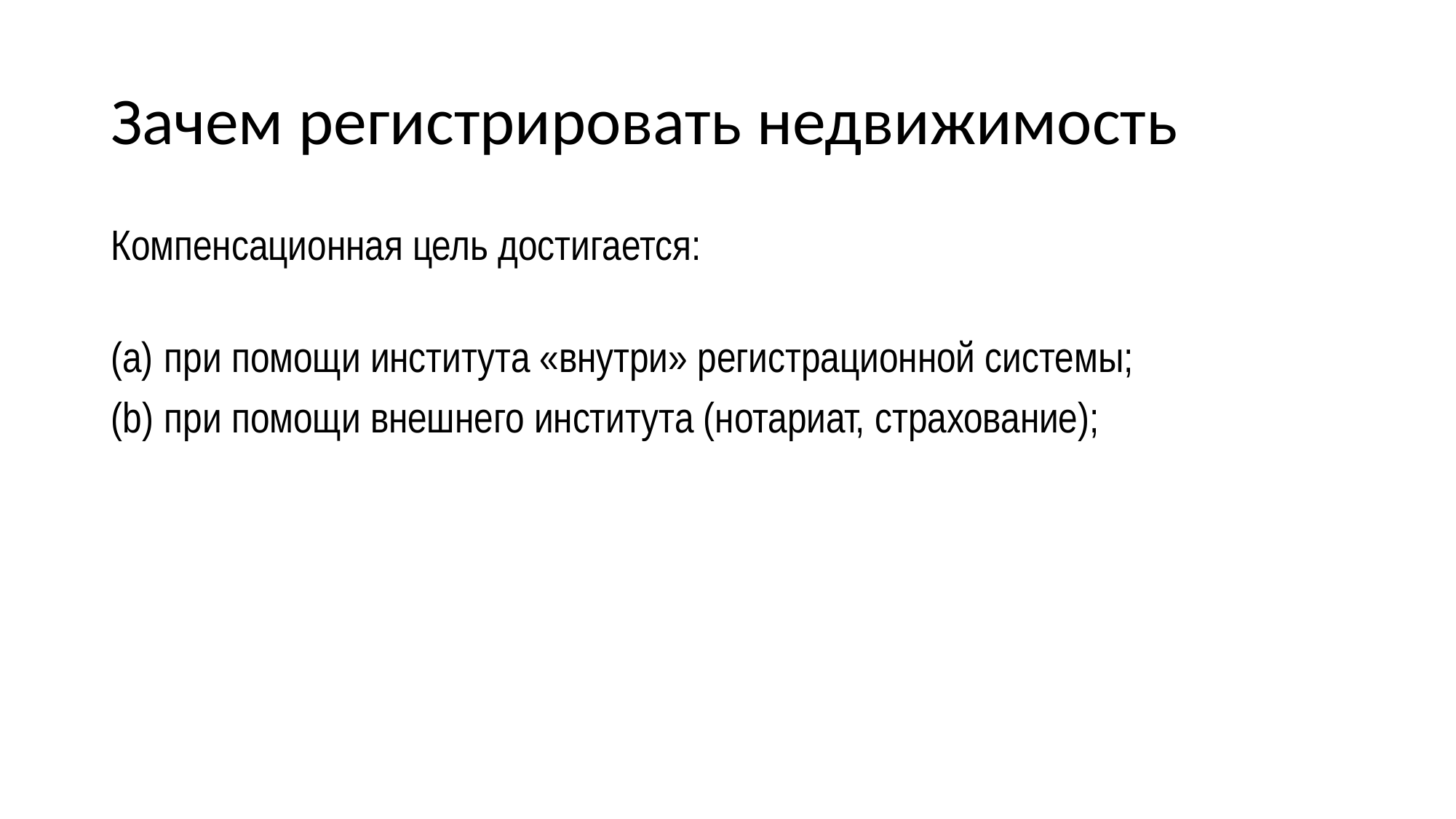

# Зачем регистрировать недвижимость
Компенсационная цель достигается:
(а)	при помощи института «внутри» регистрационной системы;
(b)	при помощи внешнего института (нотариат, страхование);